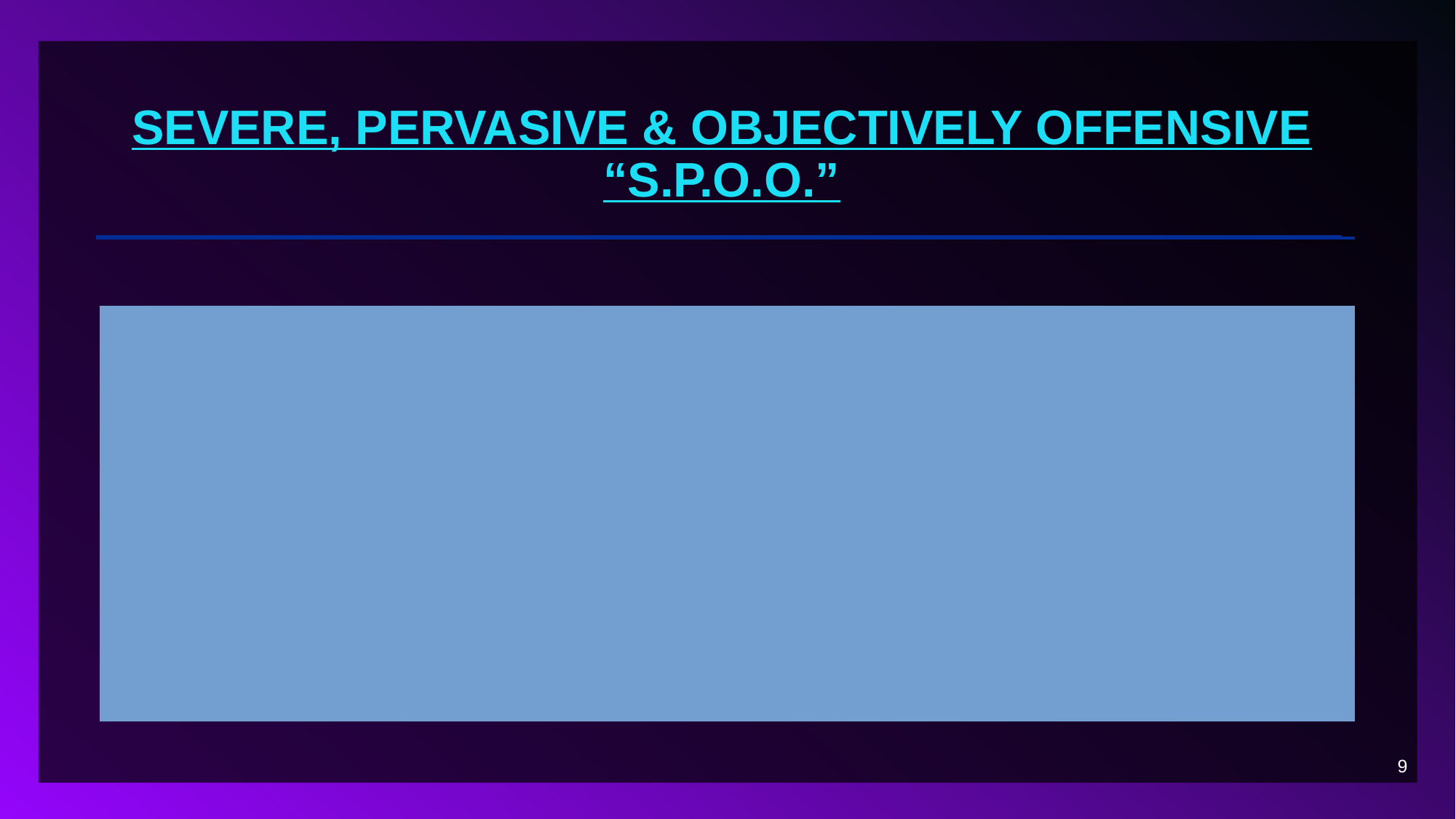

# Severe, Pervasive & Objectively Offensive “S.P.O.O.”
Severe: means the conduct is extreme in nature. (Physical, violent, humiliating, threatening, etc.)

Pervasive: is especially of an unwelcome influence or physical effect, spreading widely throughout an area or a group of people.

Objectively Offensive: means something is so severe and pervasive that a reasonable person would find it offensive.
9